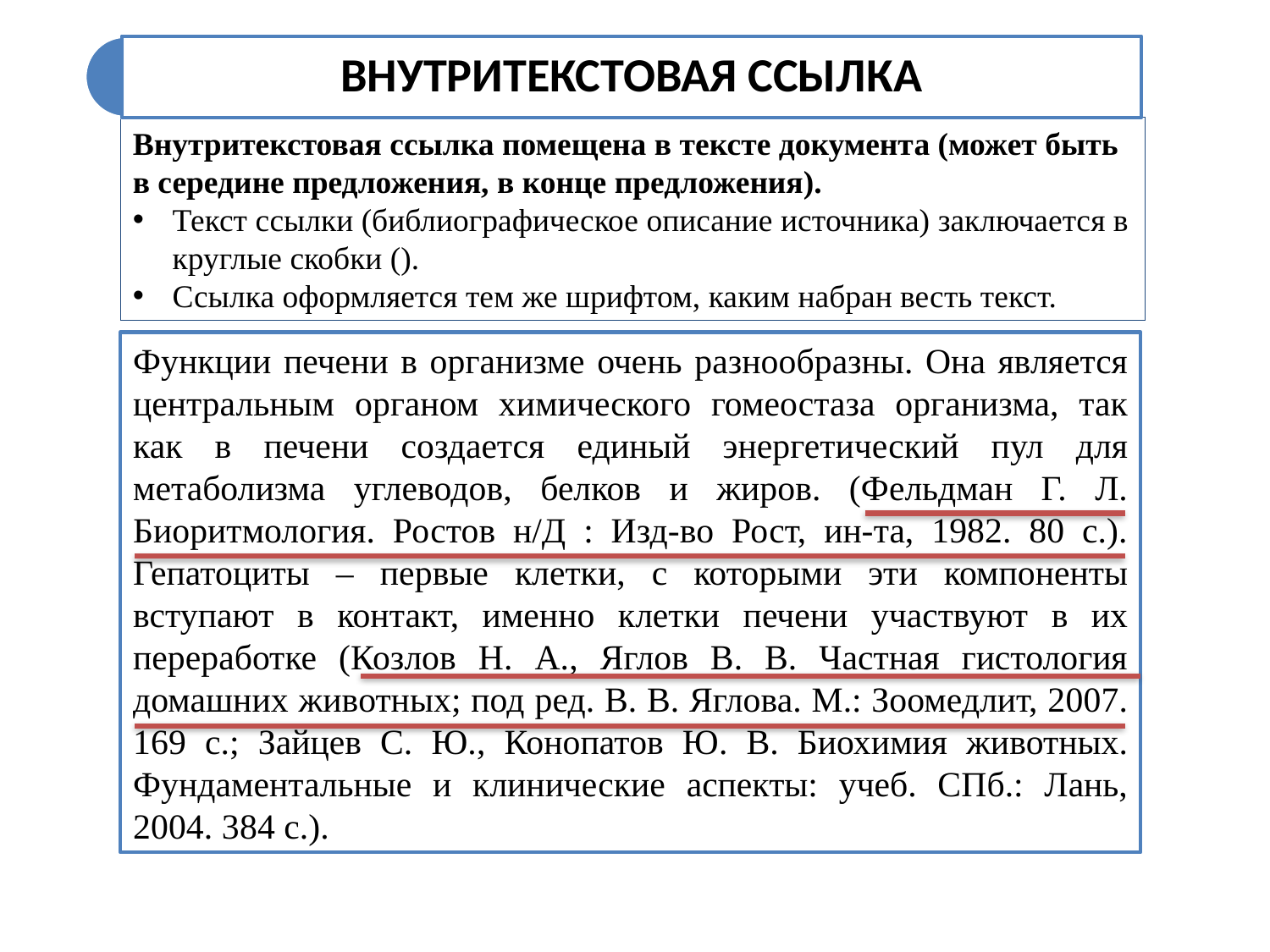

ВНУТРИТЕКСТОВАЯ ССЫЛКА
Внутритекстовая ссылка помещена в тексте документа (может быть в середине предложения, в конце предложения).
Текст ссылки (библиографическое описание источника) заключается в круглые скобки ().
Ссылка оформляется тем же шрифтом, каким набран весть текст.
Функции печени в организме очень разнообразны. Она является центральным органом химического гомеостаза организма, так как в печени создается единый энергетический пул для метаболизма углеводов, белков и жиров. (Фельдман Г. Л. Биоритмология. Ростов н/Д : Изд-во Рост, ин-та, 1982. 80 с.). Гепатоциты – первые клетки, с которыми эти компоненты вступают в контакт, именно клетки печени участвуют в их переработке (Козлов Н. А., Яглов В. В. Частная гистология домашних животных; под ред. В. В. Яглова. М.: Зоомедлит, 2007. 169 с.; Зайцев С. Ю., Конопатов Ю. В. Биохимия животных. Фундаментальные и клинические аспекты: учеб. СПб.: Лань, 2004. 384 с.).